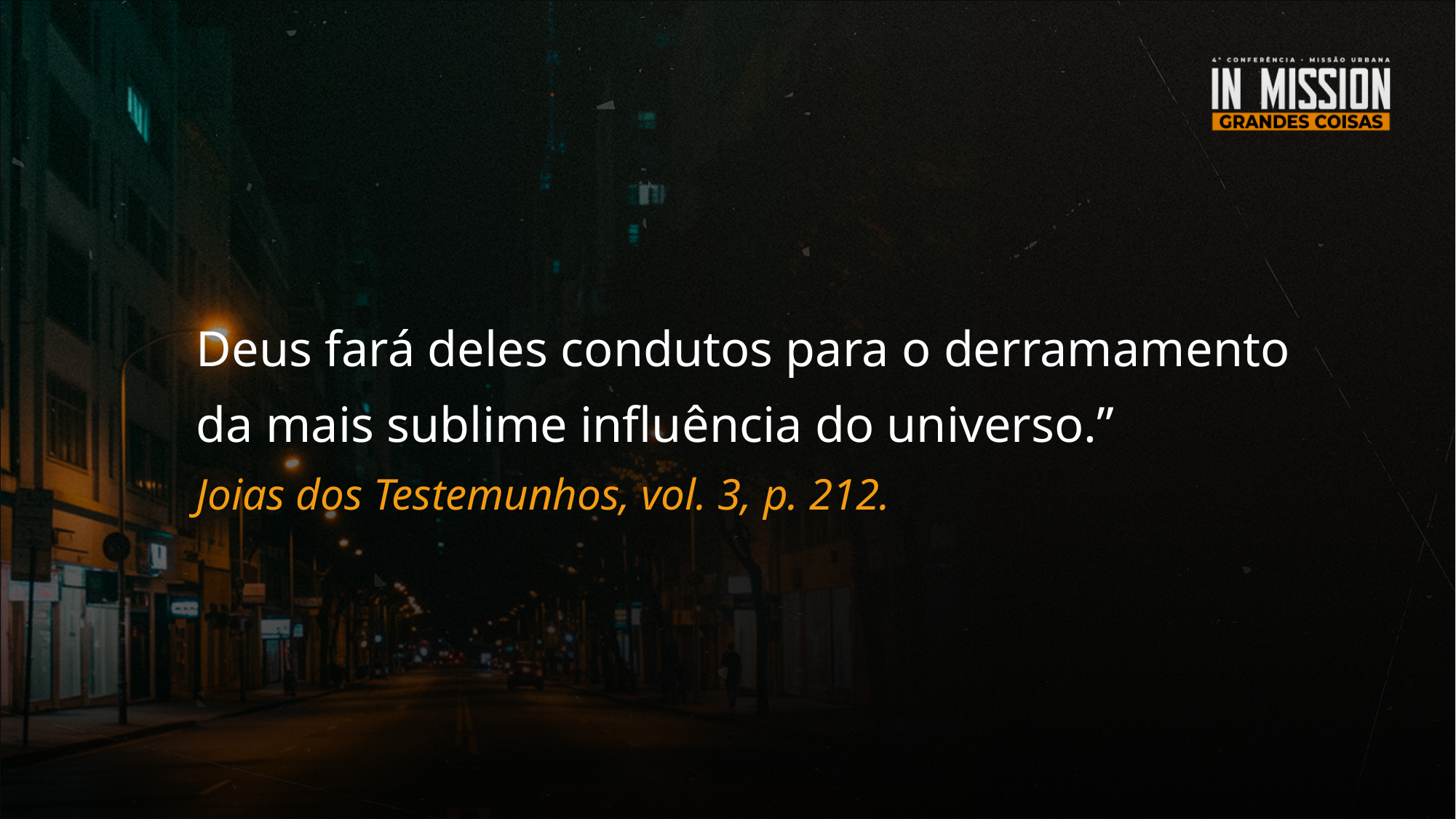

Deus fará deles condutos para o derramamento da mais sublime influência do universo.”
Joias dos Testemunhos, vol. 3, p. 212.